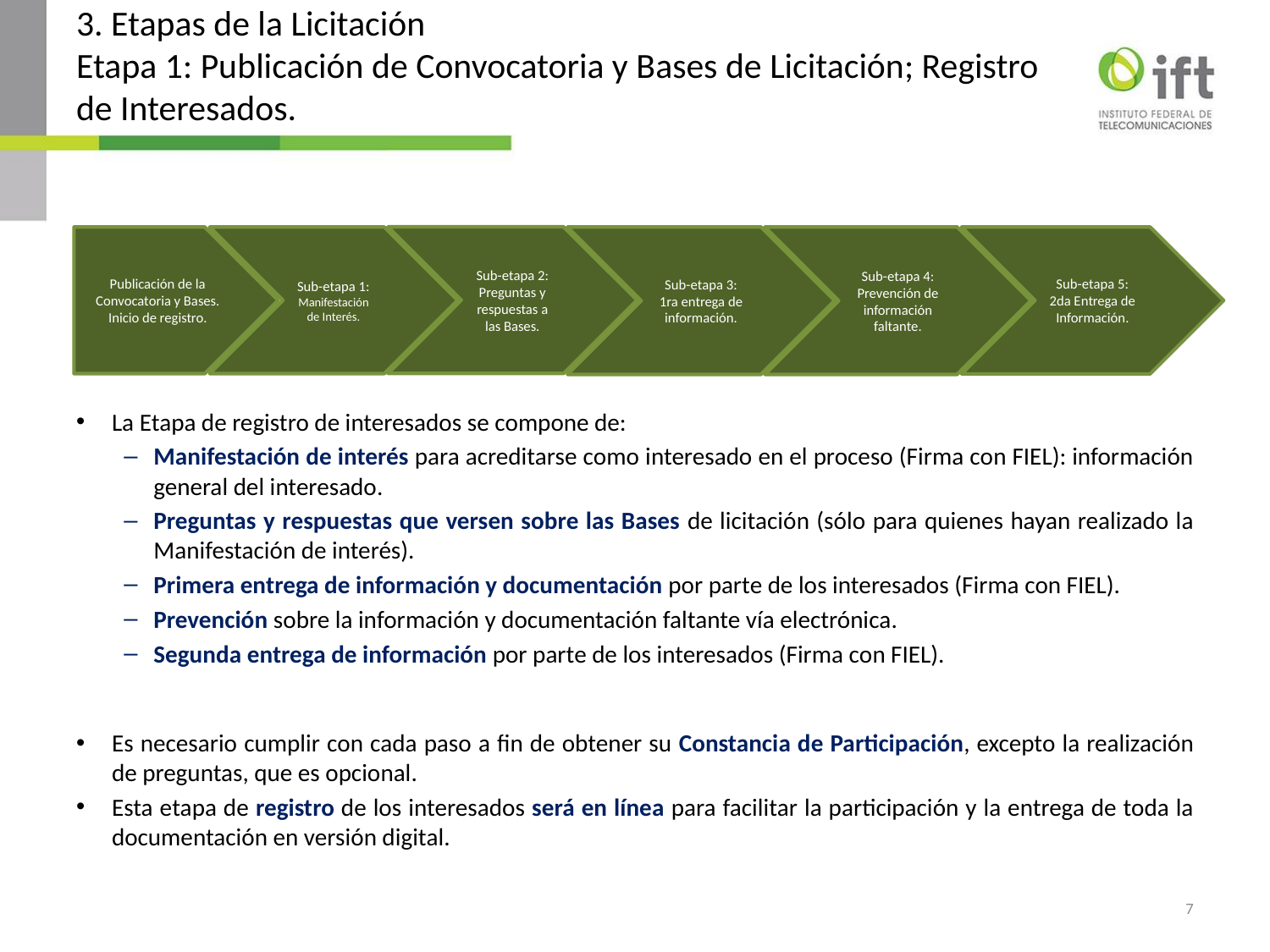

# 3. Etapas de la Licitación Etapa 1: Publicación de Convocatoria y Bases de Licitación; Registro de Interesados.
Sub-etapa 2:
Preguntas y respuestas a las Bases.
Sub-etapa 1:
Manifestación de Interés.
Publicación de la Convocatoria y Bases.
Inicio de registro.
Sub-etapa 3:
1ra entrega de información.
Sub-etapa 4:
Prevención de información faltante.
Sub-etapa 5:
2da Entrega de Información.
La Etapa de registro de interesados se compone de:
Manifestación de interés para acreditarse como interesado en el proceso (Firma con FIEL): información general del interesado.
Preguntas y respuestas que versen sobre las Bases de licitación (sólo para quienes hayan realizado la Manifestación de interés).
Primera entrega de información y documentación por parte de los interesados (Firma con FIEL).
Prevención sobre la información y documentación faltante vía electrónica.
Segunda entrega de información por parte de los interesados (Firma con FIEL).

Es necesario cumplir con cada paso a fin de obtener su Constancia de Participación, excepto la realización de preguntas, que es opcional.
Esta etapa de registro de los interesados será en línea para facilitar la participación y la entrega de toda la documentación en versión digital.

7